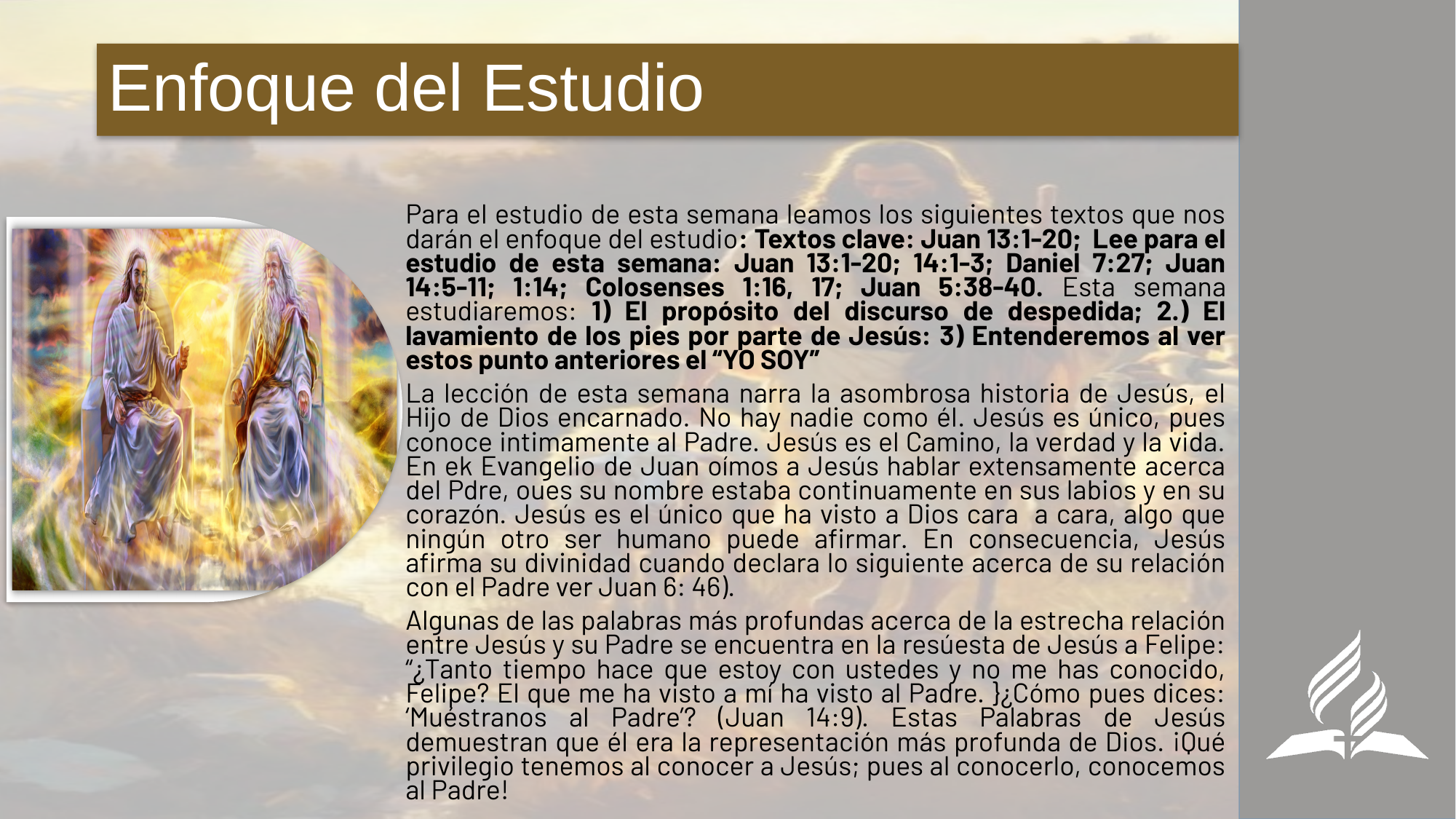

# Enfoque del Estudio
Para el estudio de esta semana leamos los siguientes textos que nos darán el enfoque del estudio: Textos clave: Juan 13:1-20;  Lee para el estudio de esta semana: Juan 13:1-20; 14:1-3; Daniel 7:27; Juan 14:5-11; 1:14; Colosenses 1:16, 17; Juan 5:38-40. Esta semana estudiaremos: 1) El propósito del discurso de despedida; 2.) El lavamiento de los pies por parte de Jesús: 3) Entenderemos al ver estos punto anteriores el “YO SOY”
La lección de esta semana narra la asombrosa historia de Jesús, el Hijo de Dios encarnado. No hay nadie como él. Jesús es único, pues conoce intimamente al Padre. Jesús es el Camino, la verdad y la vida. En ek Evangelio de Juan oímos a Jesús hablar extensamente acerca del Pdre, oues su nombre estaba continuamente en sus labios y en su corazón. Jesús es el único que ha visto a Dios cara  a cara, algo que ningún otro ser humano puede afirmar. En consecuencia, Jesús afirma su divinidad cuando declara lo siguiente acerca de su relación con el Padre ver Juan 6: 46).
Algunas de las palabras más profundas acerca de la estrecha relación entre Jesús y su Padre se encuentra en la resúesta de Jesús a Felipe: “¿Tanto tiempo hace que estoy con ustedes y no me has conocido, Felipe? El que me ha visto a mí ha visto al Padre. }¿Cómo pues dices: ‘Muéstranos al Padre’? (Juan 14:9). Estas Palabras de Jesús demuestran que él era la representación más profunda de Dios. ¡Qué privilegio tenemos al conocer a Jesús; pues al conocerlo, conocemos al Padre!